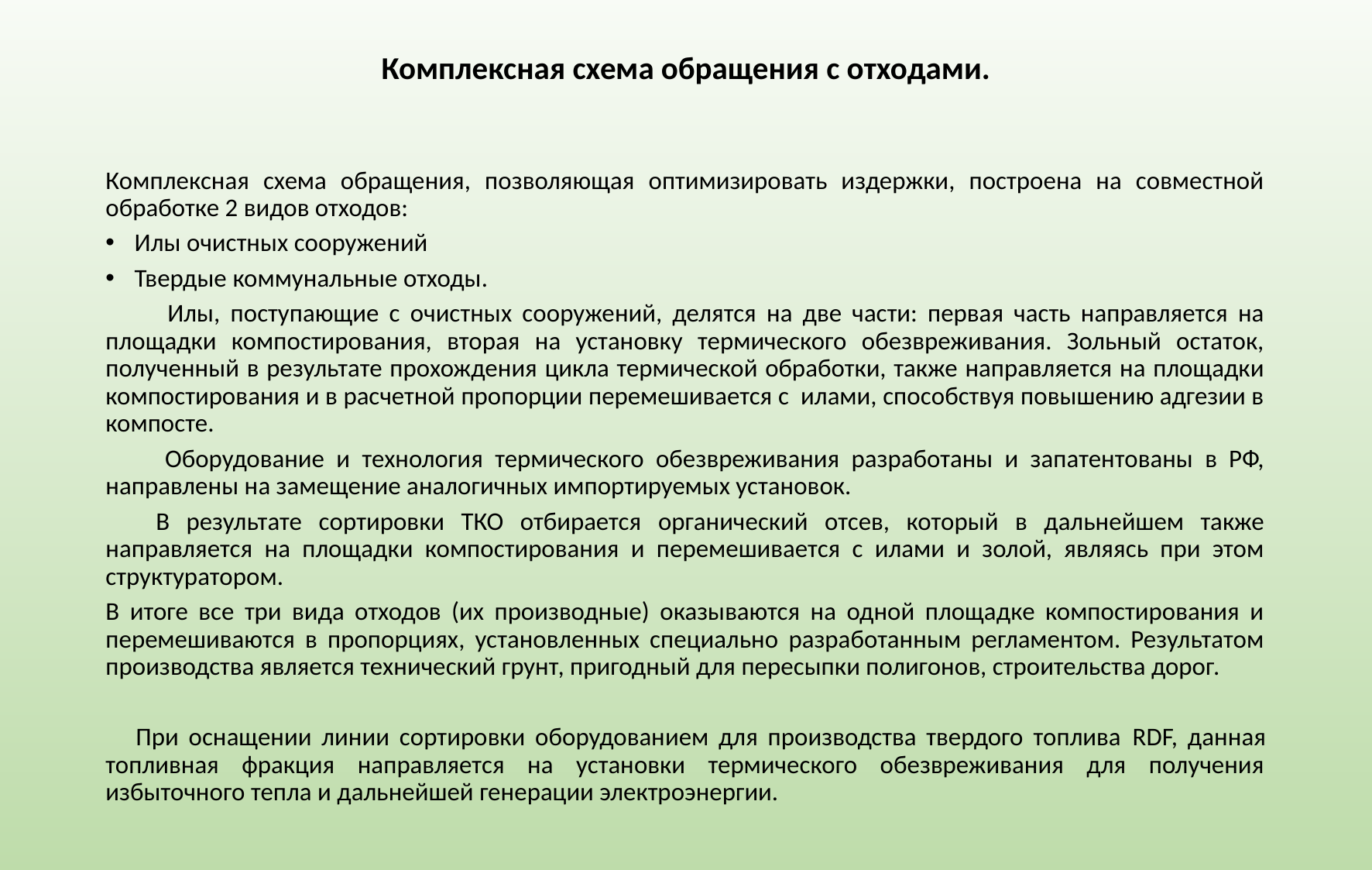

# Комплексная схема обращения с отходами.
Комплексная схема обращения, позволяющая оптимизировать издержки, построена на совместной обработке 2 видов отходов:
Илы очистных сооружений
Твердые коммунальные отходы.
      Илы, поступающие с очистных сооружений, делятся на две части: первая часть направляется на площадки компостирования, вторая на установку термического обезвреживания. Зольный остаток, полученный в результате прохождения цикла термической обработки, также направляется на площадки компостирования и в расчетной пропорции перемешивается с  илами, способствуя повышению адгезии в компосте.
     Оборудование и технология термического обезвреживания разработаны и запатентованы в РФ, направлены на замещение аналогичных импортируемых установок.
   В результате сортировки ТКО отбирается органический отсев, который в дальнейшем также направляется на площадки компостирования и перемешивается с илами и золой, являясь при этом структуратором.
В итоге все три вида отходов (их производные) оказываются на одной площадке компостирования и перемешиваются в пропорциях, установленных специально разработанным регламентом. Результатом производства является технический грунт, пригодный для пересыпки полигонов, строительства дорог.

   При оснащении линии сортировки оборудованием для производства твердого топлива RDF, данная топливная фракция направляется на установки термического обезвреживания для получения избыточного тепла и дальнейшей генерации электроэнергии.